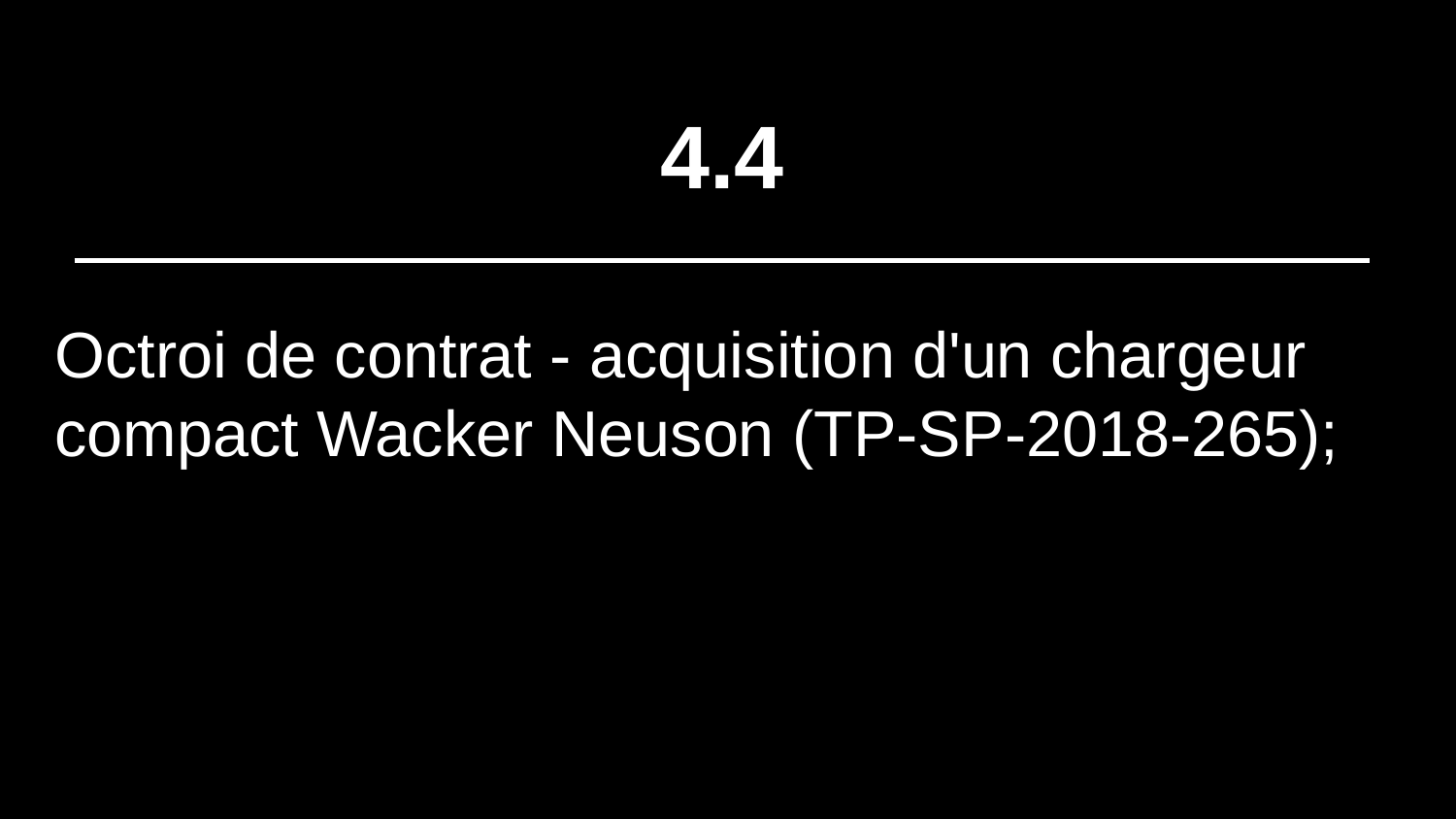

# 4.4
Octroi de contrat - acquisition d'un chargeur compact Wacker Neuson (TP-SP-2018-265);